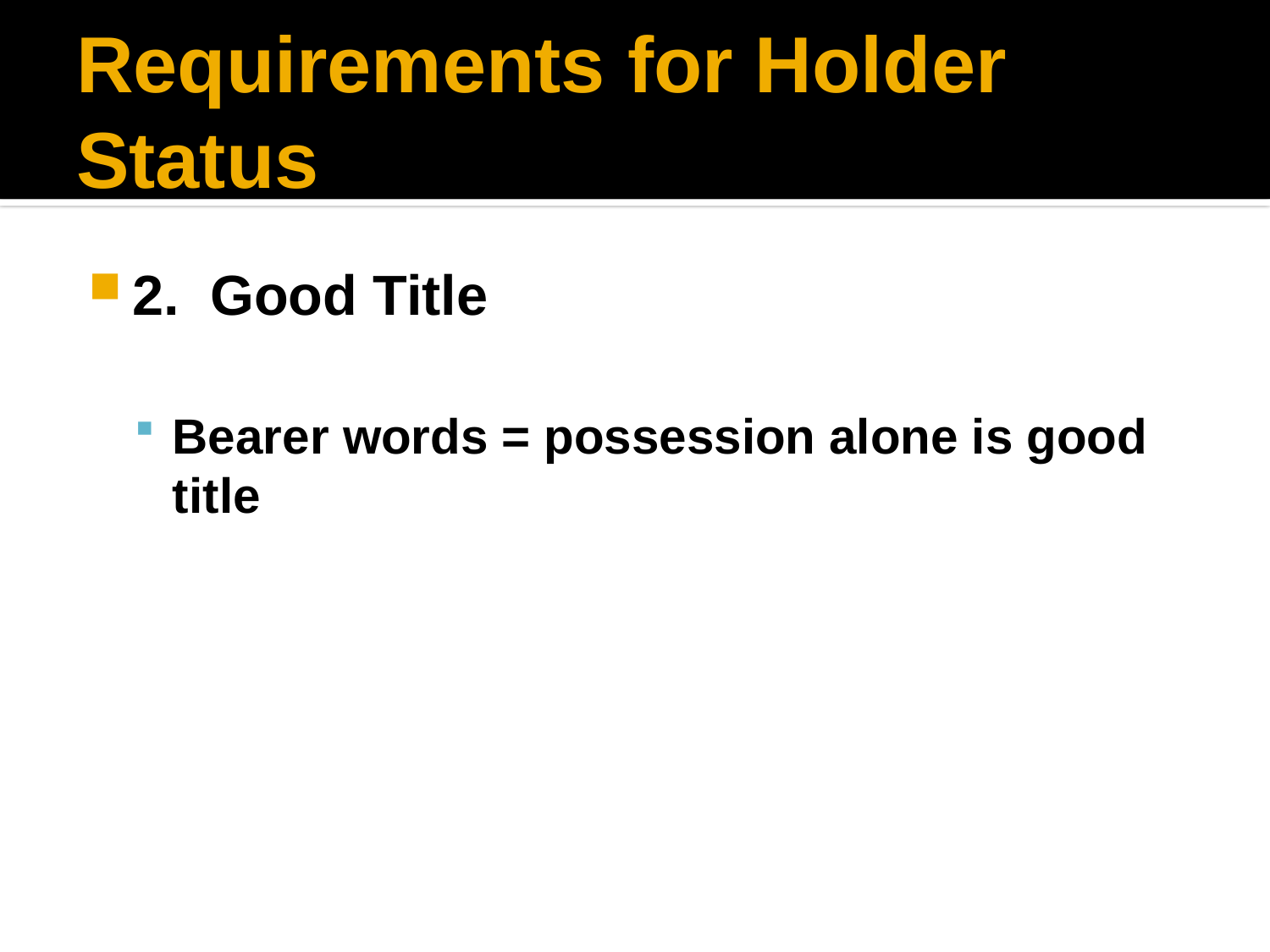

# Requirements for Holder Status
2.  Good Title

Bearer words = possession alone is good title